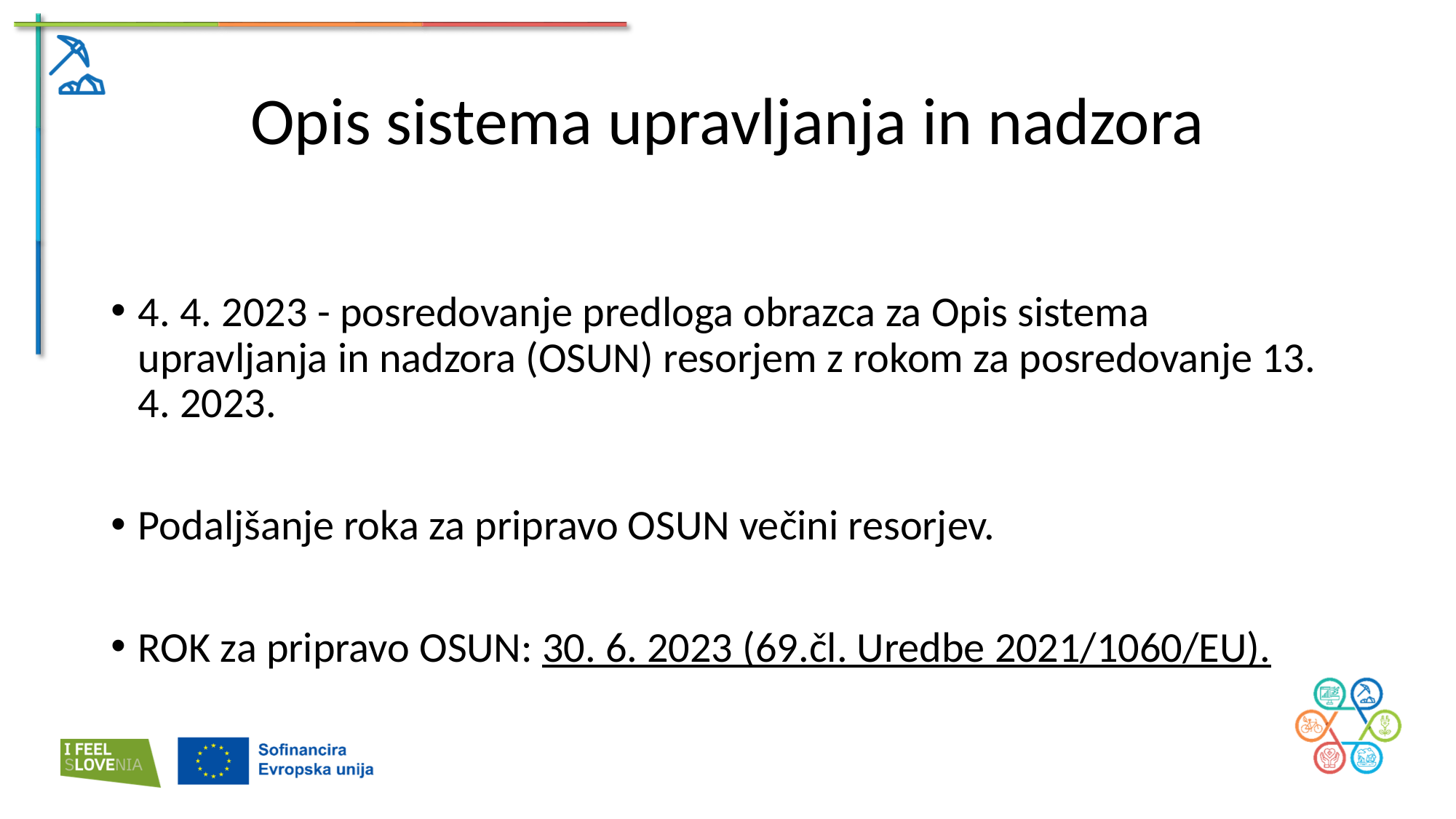

# Opis sistema upravljanja in nadzora

4. 4. 2023 - posredovanje predloga obrazca za Opis sistema upravljanja in nadzora (OSUN) resorjem z rokom za posredovanje 13. 4. 2023.

Podaljšanje roka za pripravo OSUN večini resorjev.

ROK za pripravo OSUN: 30. 6. 2023 (69.čl. Uredbe 2021/1060/EU).